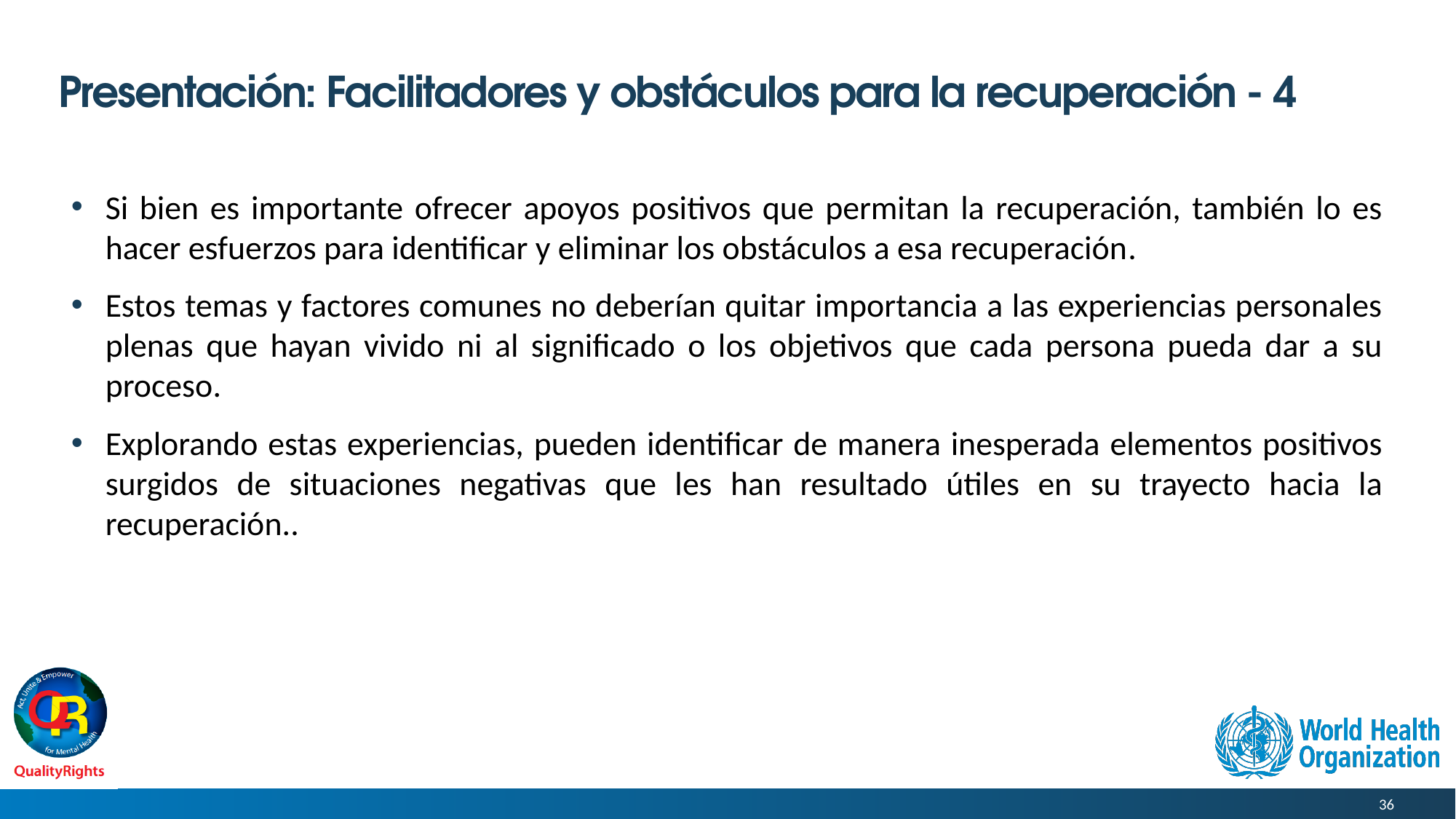

# Presentación: Facilitadores y obstáculos para la recuperación - 4
Si bien es importante ofrecer apoyos positivos que permitan la recuperación, también lo es hacer esfuerzos para identificar y eliminar los obstáculos a esa recuperación.
Estos temas y factores comunes no deberían quitar importancia a las experiencias personales plenas que hayan vivido ni al significado o los objetivos que cada persona pueda dar a su proceso.
Explorando estas experiencias, pueden identificar de manera inesperada elementos positivos surgidos de situaciones negativas que les han resultado útiles en su trayecto hacia la recuperación..